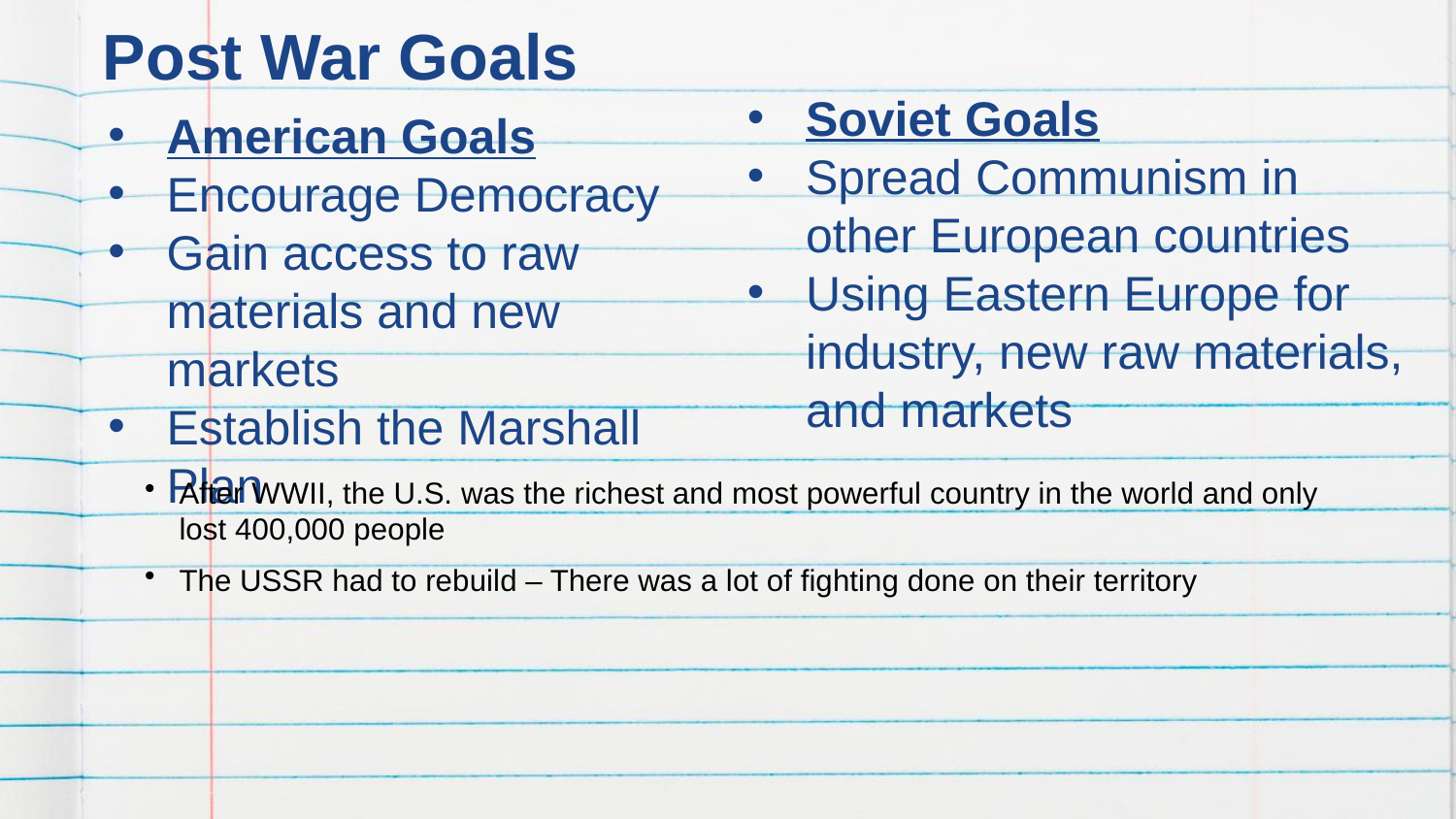

# Post War Goals
Soviet Goals
Spread Communism in other European countries
Using Eastern Europe for industry, new raw materials, and markets

American Goals
Encourage Democracy
Gain access to raw materials and new markets
Establish the Marshall Plan

After WWII, the U.S. was the richest and most powerful country in the world and only lost 400,000 people
The USSR had to rebuild – There was a lot of fighting done on their territory